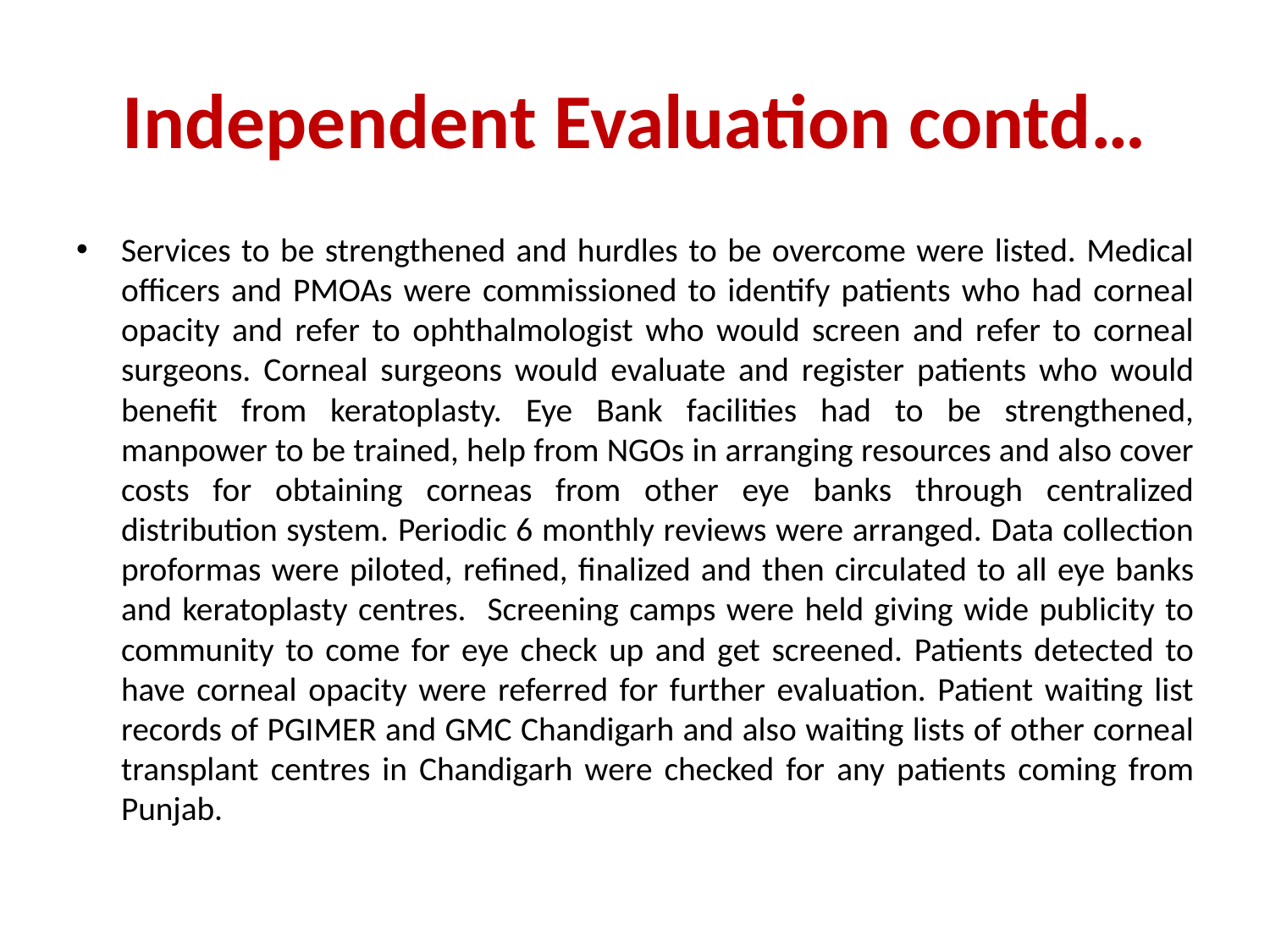

# Independent Evaluation contd…
Services to be strengthened and hurdles to be overcome were listed. Medical officers and PMOAs were commissioned to identify patients who had corneal opacity and refer to ophthalmologist who would screen and refer to corneal surgeons. Corneal surgeons would evaluate and register patients who would benefit from keratoplasty. Eye Bank facilities had to be strengthened, manpower to be trained, help from NGOs in arranging resources and also cover costs for obtaining corneas from other eye banks through centralized distribution system. Periodic 6 monthly reviews were arranged. Data collection proformas were piloted, refined, finalized and then circulated to all eye banks and keratoplasty centres.  Screening camps were held giving wide publicity to community to come for eye check up and get screened. Patients detected to have corneal opacity were referred for further evaluation. Patient waiting list records of PGIMER and GMC Chandigarh and also waiting lists of other corneal transplant centres in Chandigarh were checked for any patients coming from Punjab.